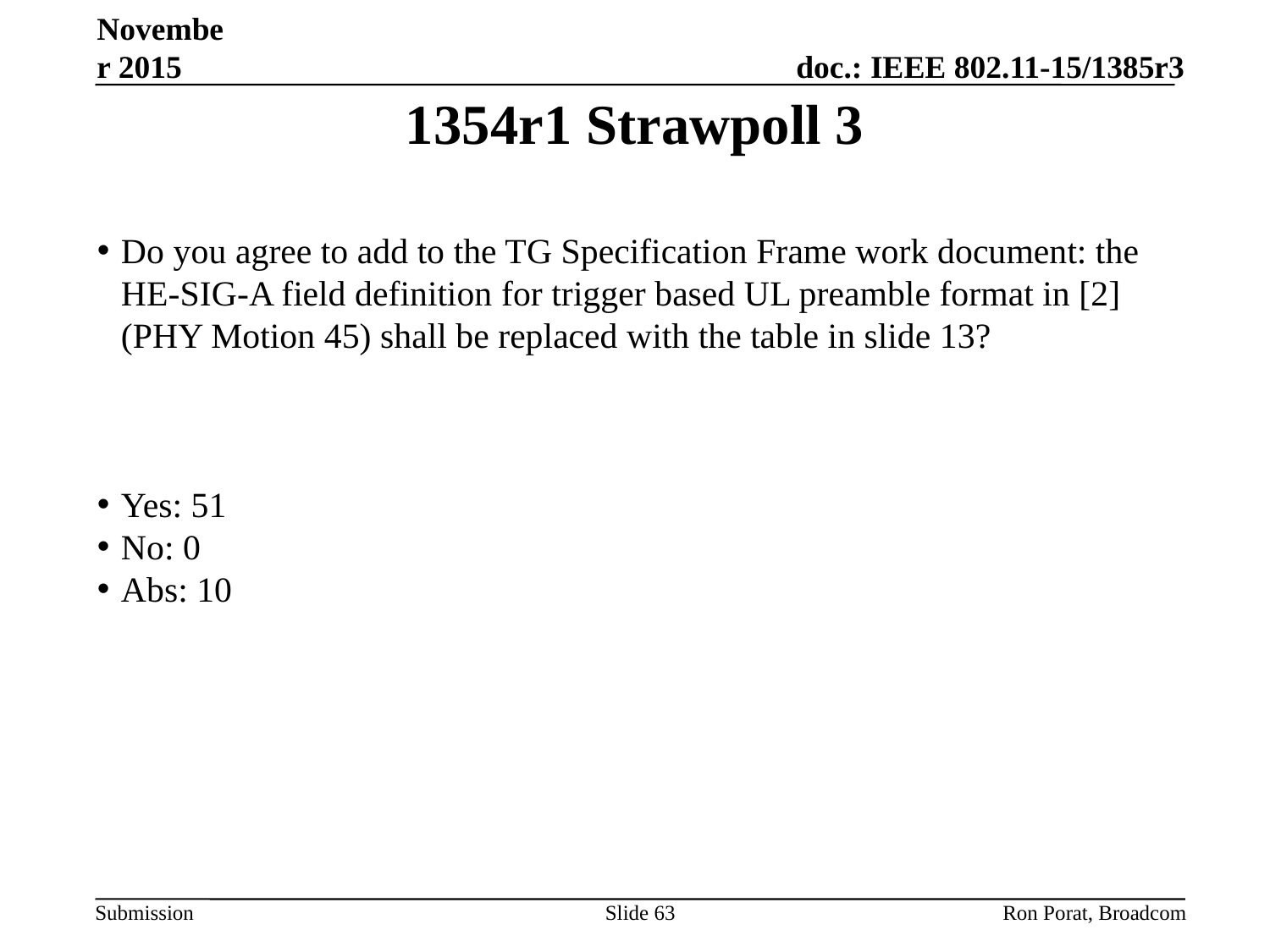

November 2015
# 1354r1 Strawpoll 3
Do you agree to add to the TG Specification Frame work document: the HE-SIG-A field definition for trigger based UL preamble format in [2] (PHY Motion 45) shall be replaced with the table in slide 13?

Yes: 51
No: 0
Abs: 10

Slide 63
Ron Porat, Broadcom